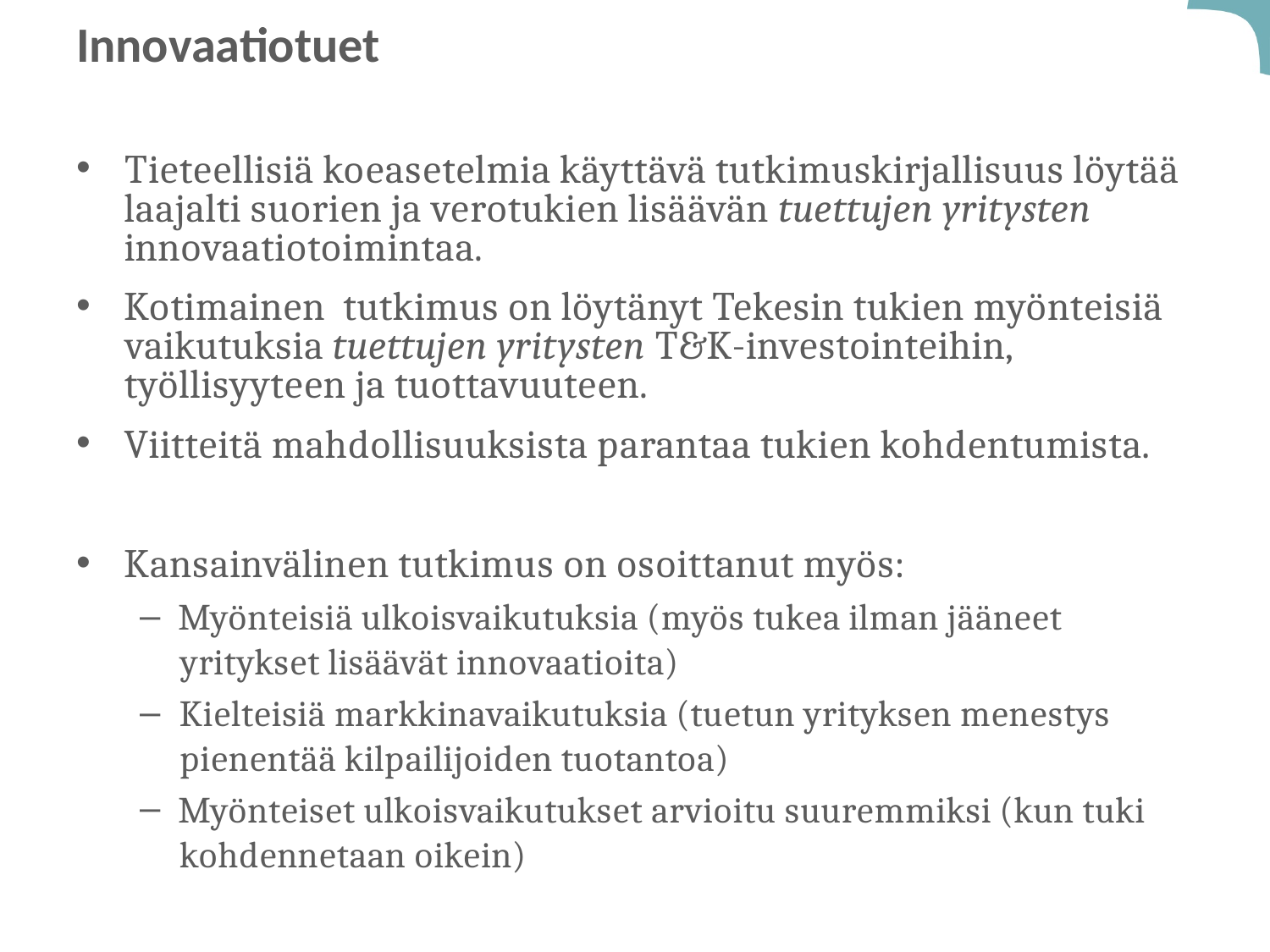

# Innovaatiotuet
Tieteellisiä koeasetelmia käyttävä tutkimuskirjallisuus löytää laajalti suorien ja verotukien lisäävän tuettujen yritysten innovaatiotoimintaa.
Kotimainen  tutkimus on löytänyt Tekesin tukien myönteisiä vaikutuksia tuettujen yritysten T&K-investointeihin, työllisyyteen ja tuottavuuteen.
Viitteitä mahdollisuuksista parantaa tukien kohdentumista.

Kansainvälinen tutkimus on osoittanut myös:
Myönteisiä ulkoisvaikutuksia (myös tukea ilman jääneet yritykset lisäävät innovaatioita)
Kielteisiä markkinavaikutuksia (tuetun yrityksen menestys pienentää kilpailijoiden tuotantoa)
Myönteiset ulkoisvaikutukset arvioitu suuremmiksi (kun tuki kohdennetaan oikein)